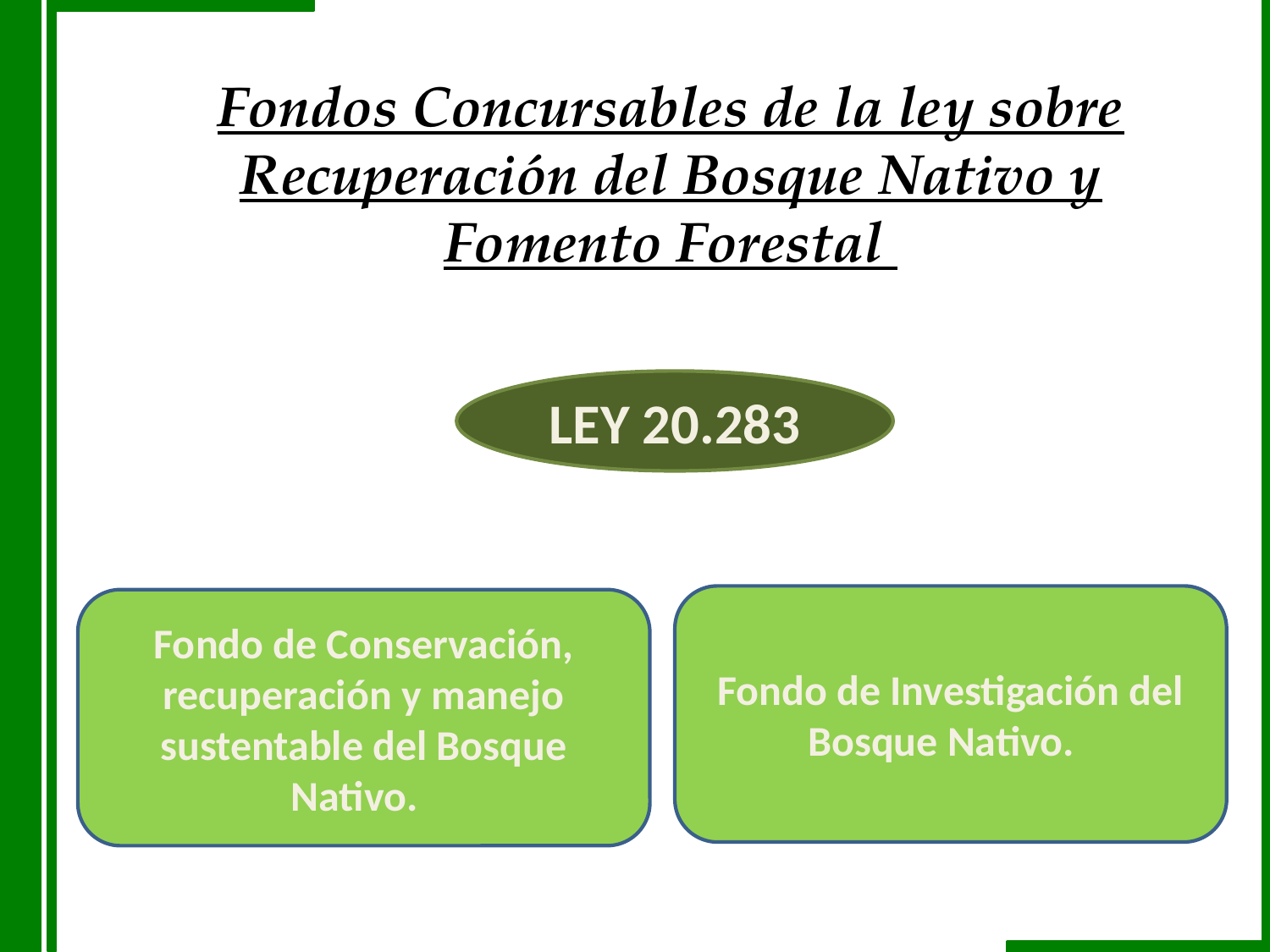

Fondos Concursables de la ley sobre Recuperación del Bosque Nativo y Fomento Forestal
LEY 20.283
Fondo de Investigación del Bosque Nativo.
Fondo de Conservación, recuperación y manejo sustentable del Bosque Nativo.